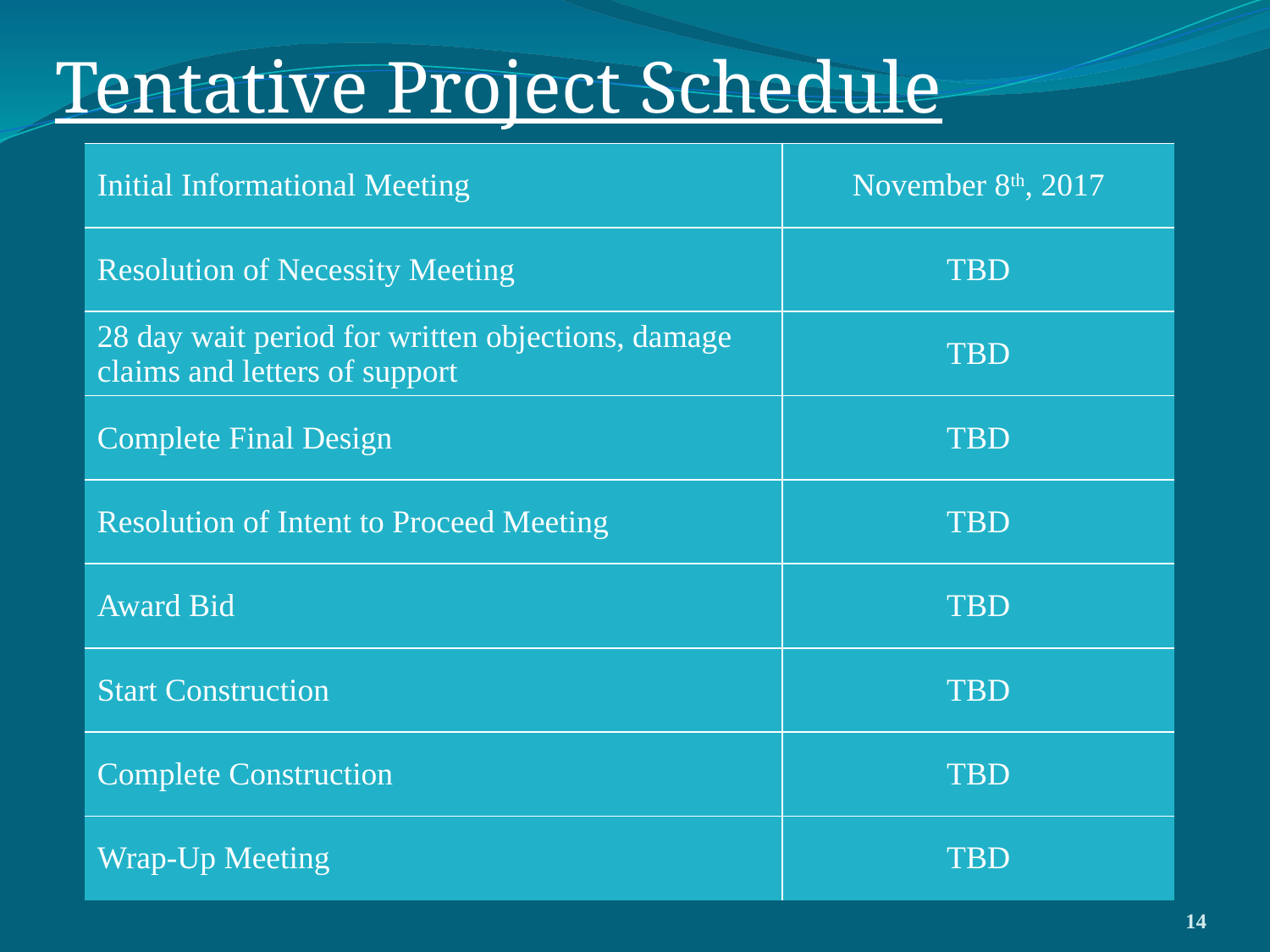

Tentative Project Schedule
| Initial Informational Meeting | November 8th, 2017 |
| --- | --- |
| Resolution of Necessity Meeting | TBD |
| 28 day wait period for written objections, damage claims and letters of support | TBD |
| Complete Final Design | TBD |
| Resolution of Intent to Proceed Meeting | TBD |
| Award Bid | TBD |
| Start Construction | TBD |
| Complete Construction | TBD |
| Wrap-Up Meeting | TBD |
14